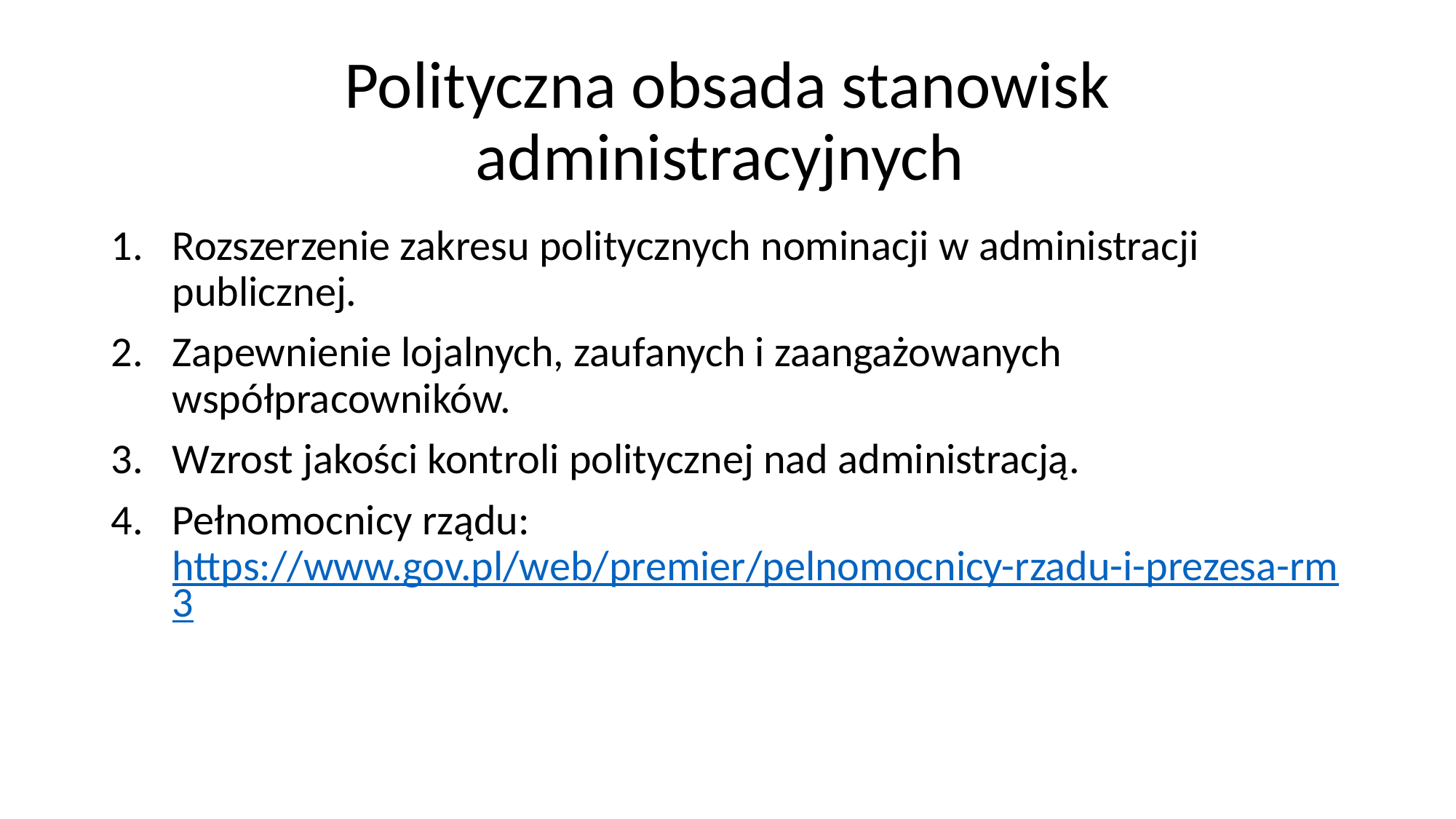

# Polityczna obsada stanowisk administracyjnych
Rozszerzenie zakresu politycznych nominacji w administracji publicznej.
Zapewnienie lojalnych, zaufanych i zaangażowanych współpracowników.
Wzrost jakości kontroli politycznej nad administracją.
Pełnomocnicy rządu: https://www.gov.pl/web/premier/pelnomocnicy-rzadu-i-prezesa-rm3